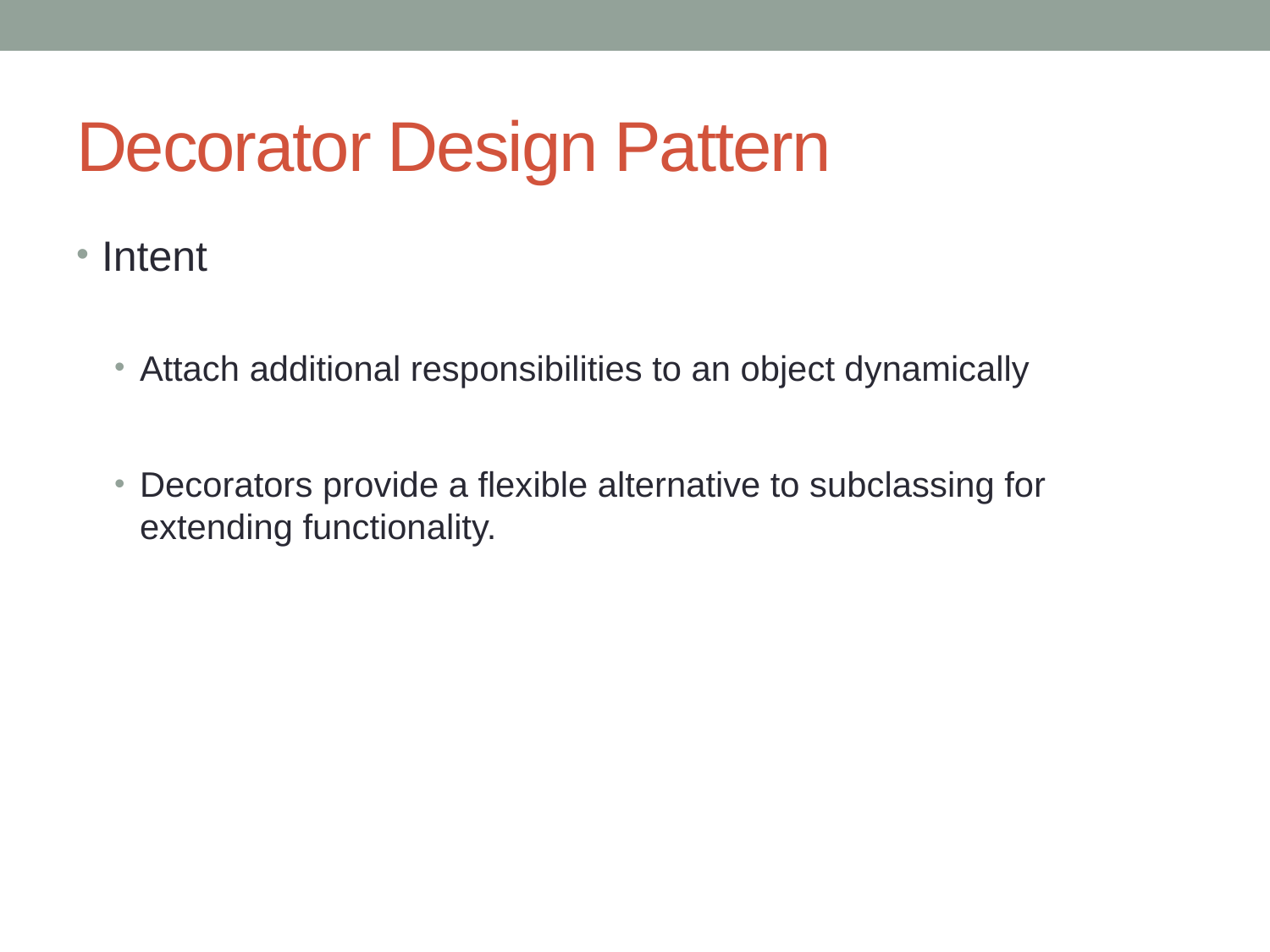

# Decorator Design Pattern
Intent

Attach additional responsibilities to an object dynamically

Decorators provide a flexible alternative to subclassing for extending functionality.